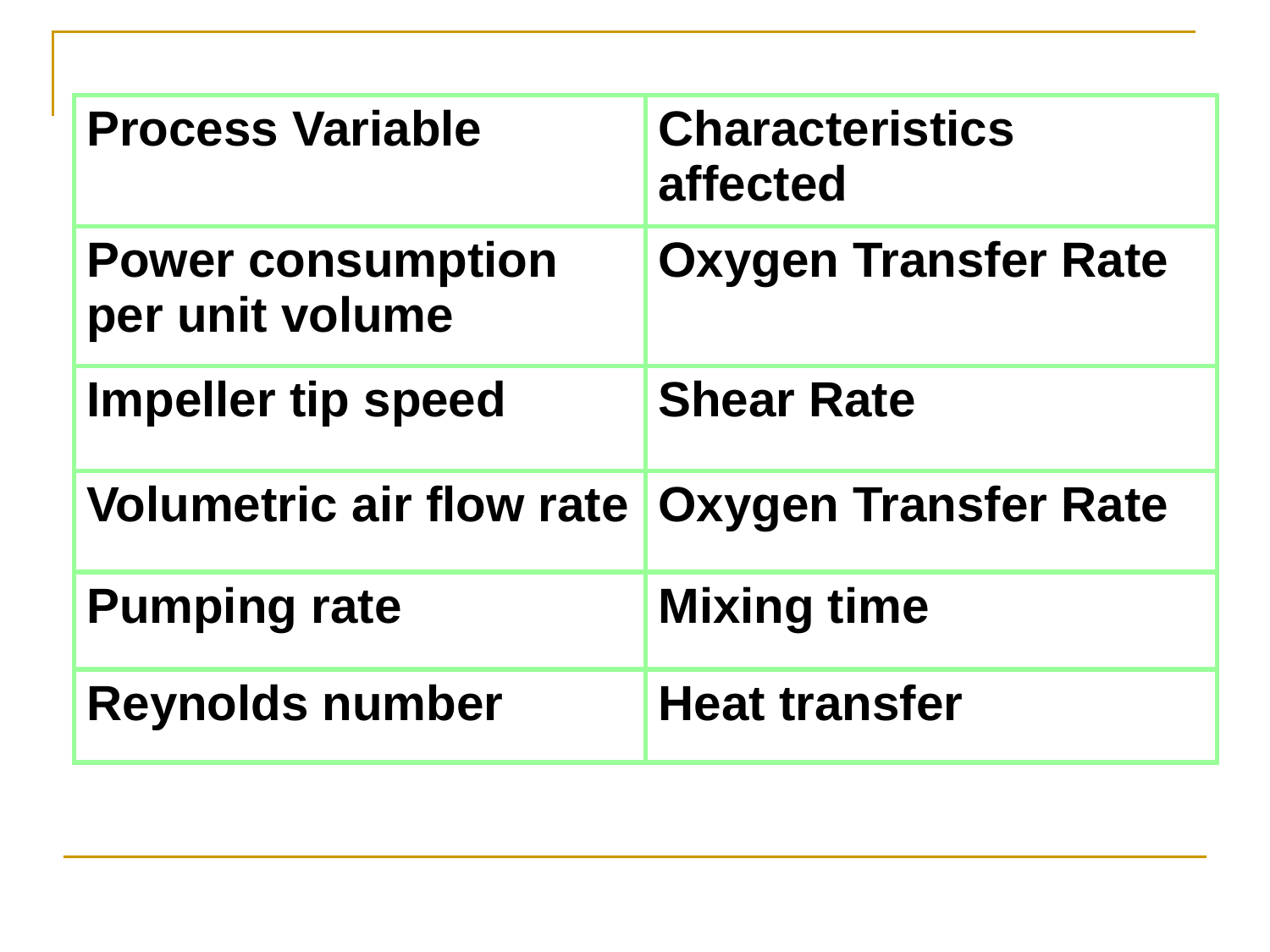

| Process Variable | Characteristics affected |
| --- | --- |
| Power consumption per unit volume | Oxygen Transfer Rate |
| Impeller tip speed | Shear Rate |
| Volumetric air flow rate | Oxygen Transfer Rate |
| Pumping rate | Mixing time |
| Reynolds number | Heat transfer |